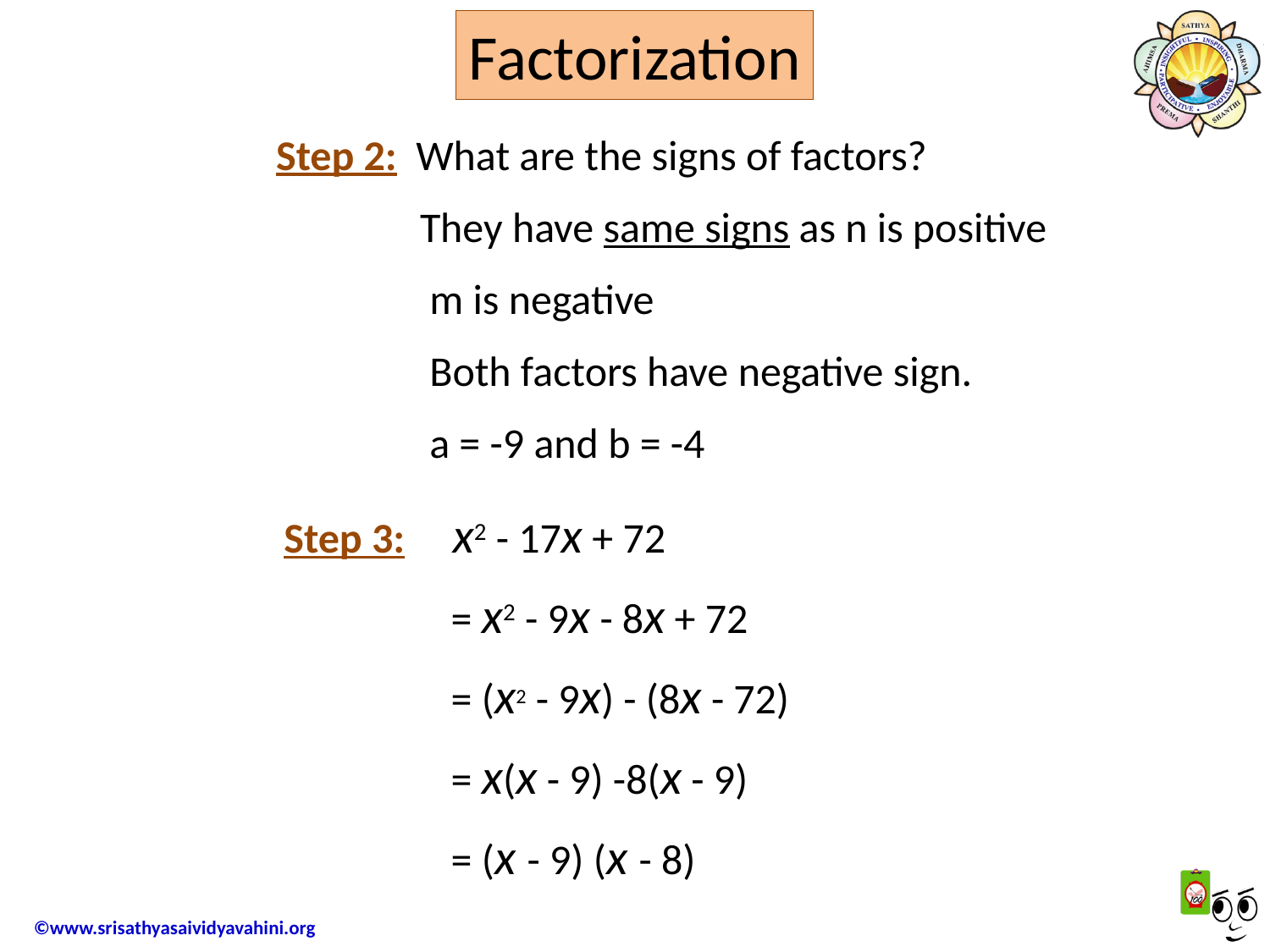

Factorization
Step 2:  What are the signs of factors?
 They have same signs as n is positive
  m is negative
  Both factors have negative sign.
  a = -9 and b = -4
Step 3:     x2 - 17x + 72
= x2 - 9x - 8x + 72
= (x2 - 9x) - (8x - 72)
= x(x - 9) -8(x - 9)
= (x - 9) (x - 8)